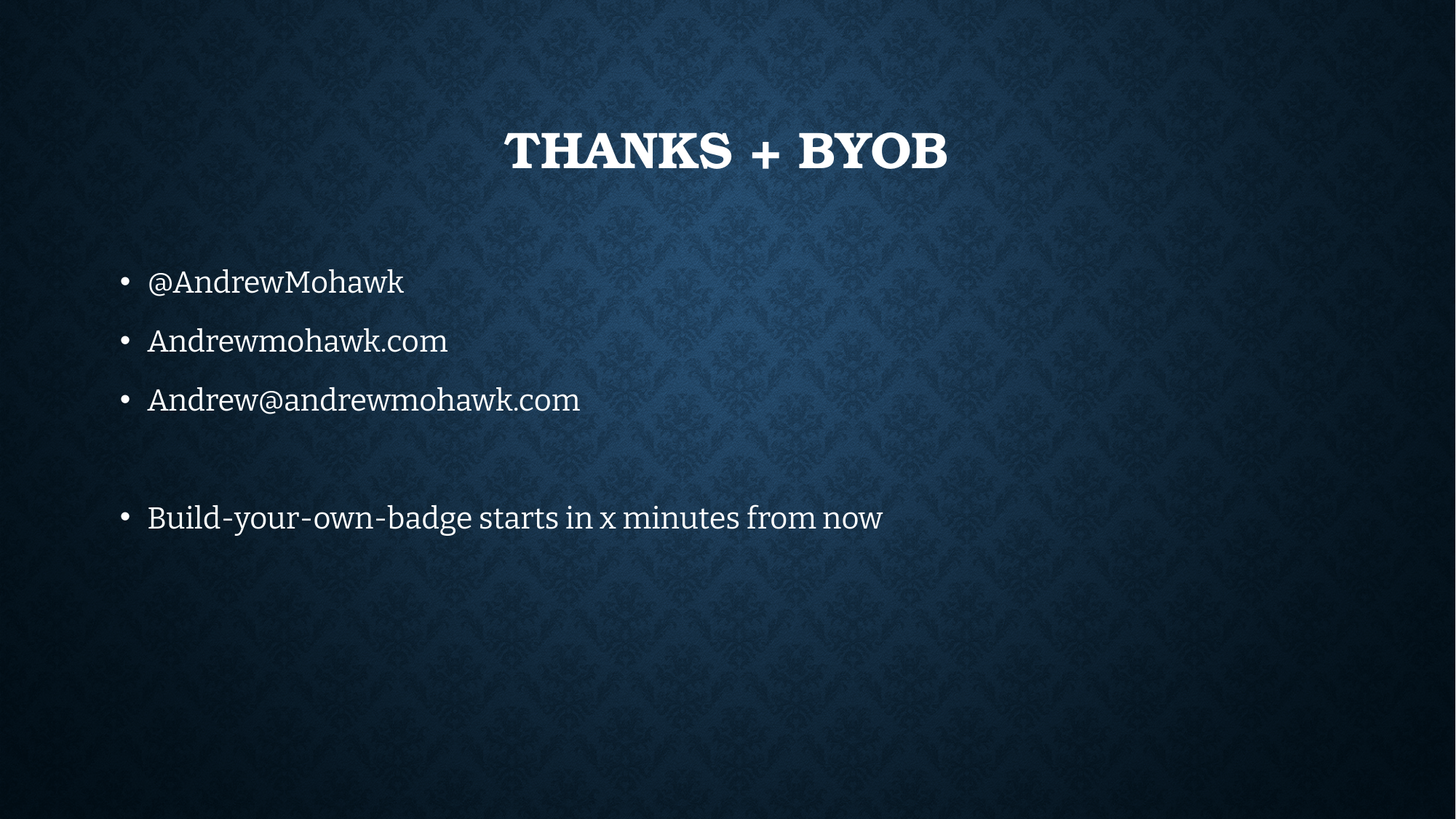

# Thanks + BYOB
@AndrewMohawk
Andrewmohawk.com
Andrew@andrewmohawk.com

Build-your-own-badge starts in x minutes from now